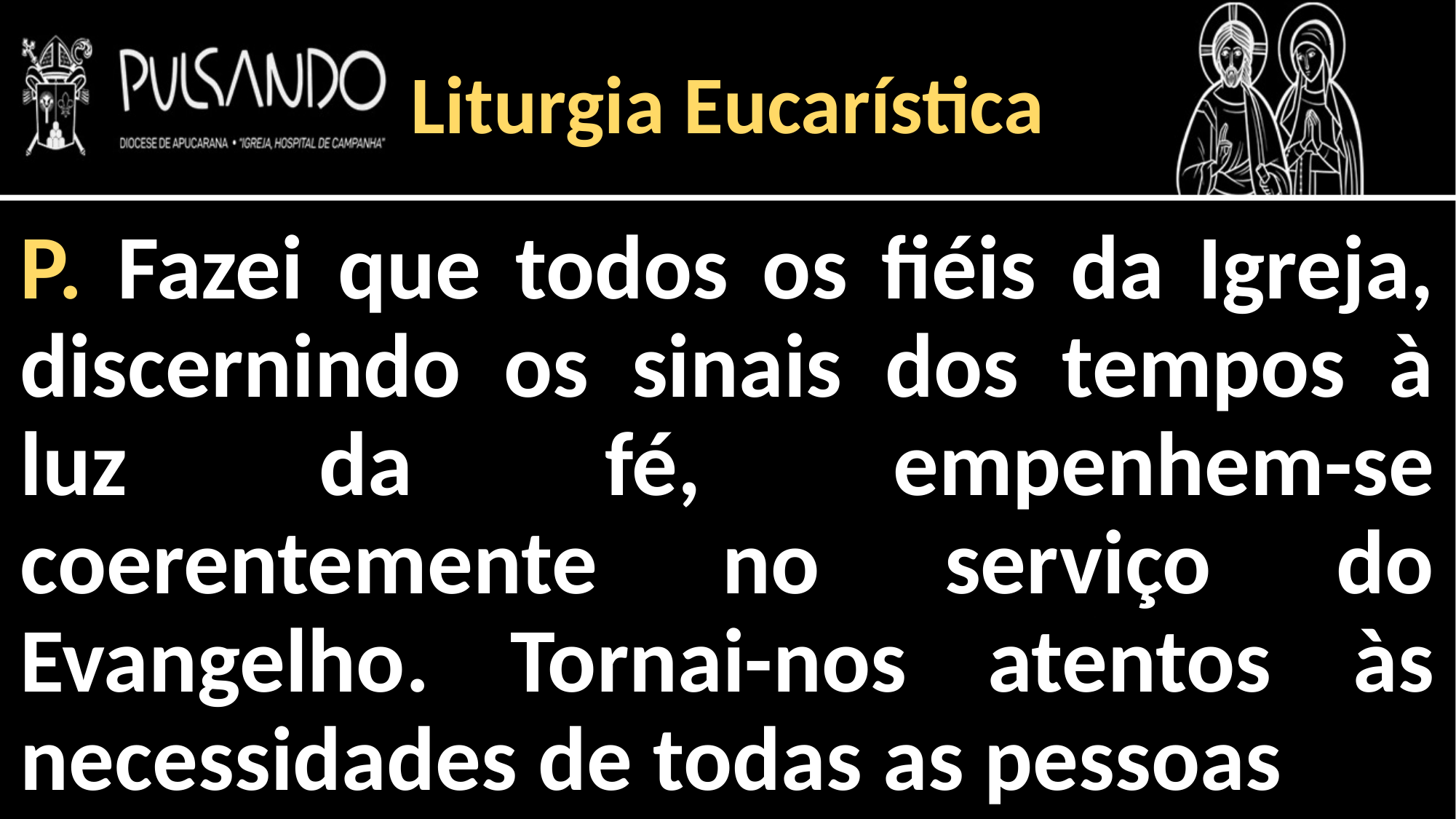

Liturgia Eucarística
P. Fazei que todos os fiéis da Igreja, discernindo os sinais dos tempos à luz da fé, empenhem-se coerentemente no serviço do Evangelho. Tornai-nos atentos às necessidades de todas as pessoas